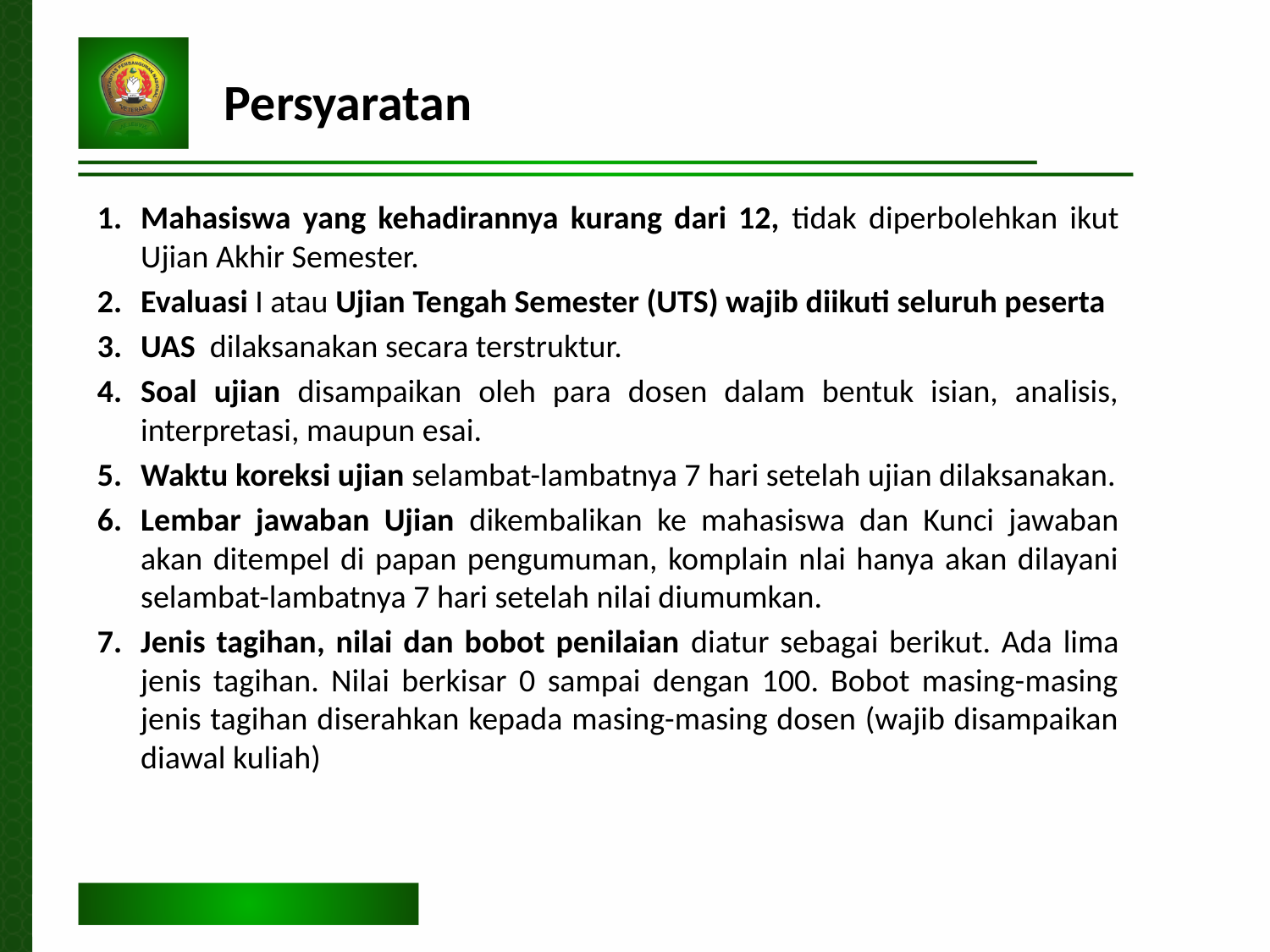

Persyaratan
Mahasiswa yang kehadirannya kurang dari 12, tidak diperbolehkan ikut Ujian Akhir Semester.
Evaluasi I atau Ujian Tengah Semester (UTS) wajib diikuti seluruh peserta
UAS  dilaksanakan secara terstruktur.
Soal ujian disampaikan oleh para dosen dalam bentuk isian, analisis, interpretasi, maupun esai.
Waktu koreksi ujian selambat-lambatnya 7 hari setelah ujian dilaksanakan.
Lembar jawaban Ujian dikembalikan ke mahasiswa dan Kunci jawaban akan ditempel di papan pengumuman, komplain nlai hanya akan dilayani selambat-lambatnya 7 hari setelah nilai diumumkan.
Jenis tagihan, nilai dan bobot penilaian diatur sebagai berikut. Ada lima jenis tagihan. Nilai berkisar 0 sampai dengan 100. Bobot masing-masing jenis tagihan diserahkan kepada masing-masing dosen (wajib disampaikan diawal kuliah)